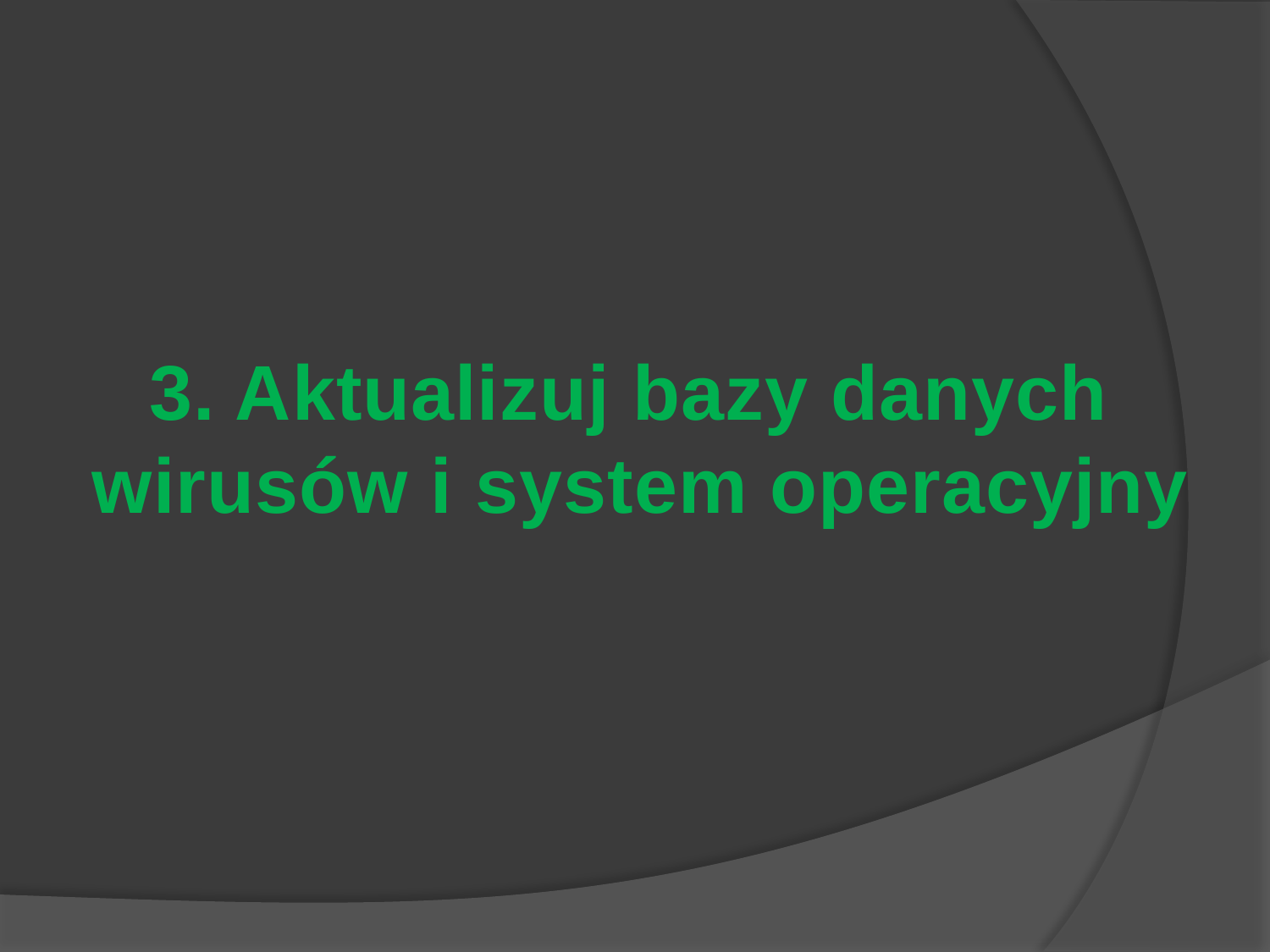

3. Aktualizuj bazy danych
wirusów i system operacyjny